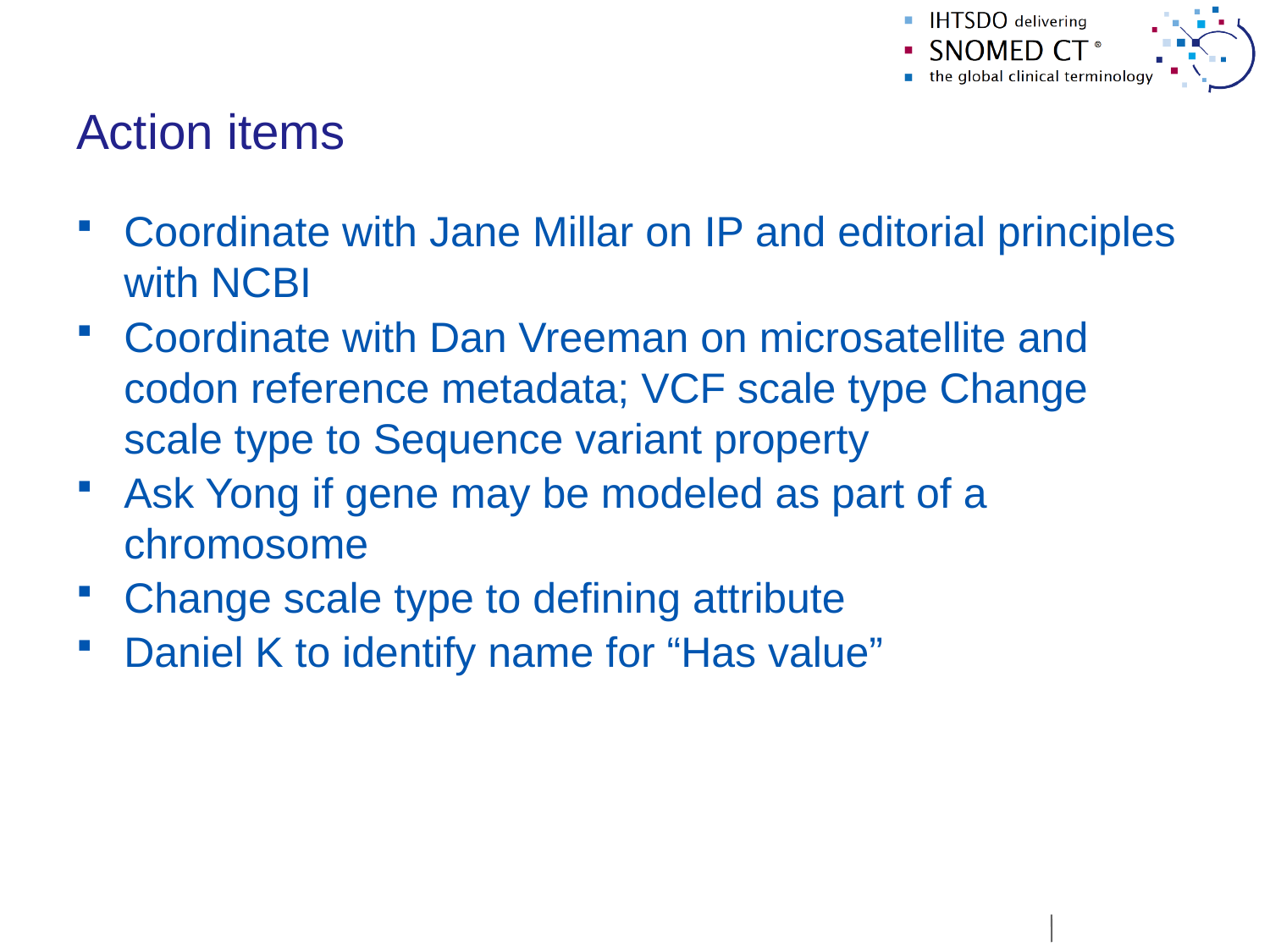

# Action items
Coordinate with Jane Millar on IP and editorial principles with NCBI
Coordinate with Dan Vreeman on microsatellite and codon reference metadata; VCF scale type Change  scale type to Sequence variant property
Ask Yong if gene may be modeled as part of a chromosome
Change scale type to defining attribute
Daniel K to identify name for “Has value”